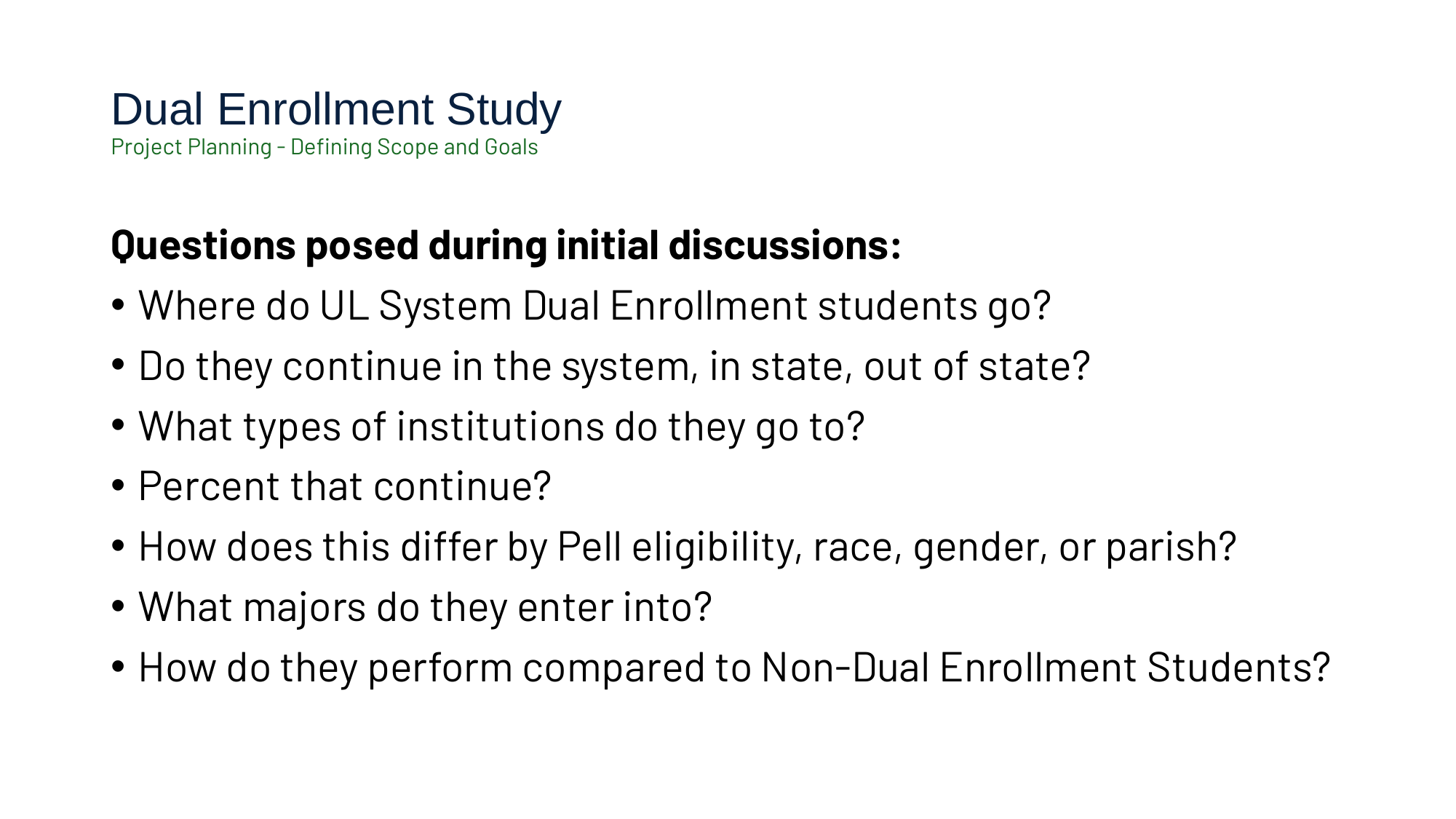

# Dual Enrollment Study
Project Planning - Defining Scope and Goals
Questions posed during initial discussions:
Where do UL System Dual Enrollment students go?
Do they continue in the system, in state, out of state?
What types of institutions do they go to?
Percent that continue?
How does this differ by Pell eligibility, race, gender, or parish?
What majors do they enter into?
How do they perform compared to Non-Dual Enrollment Students?